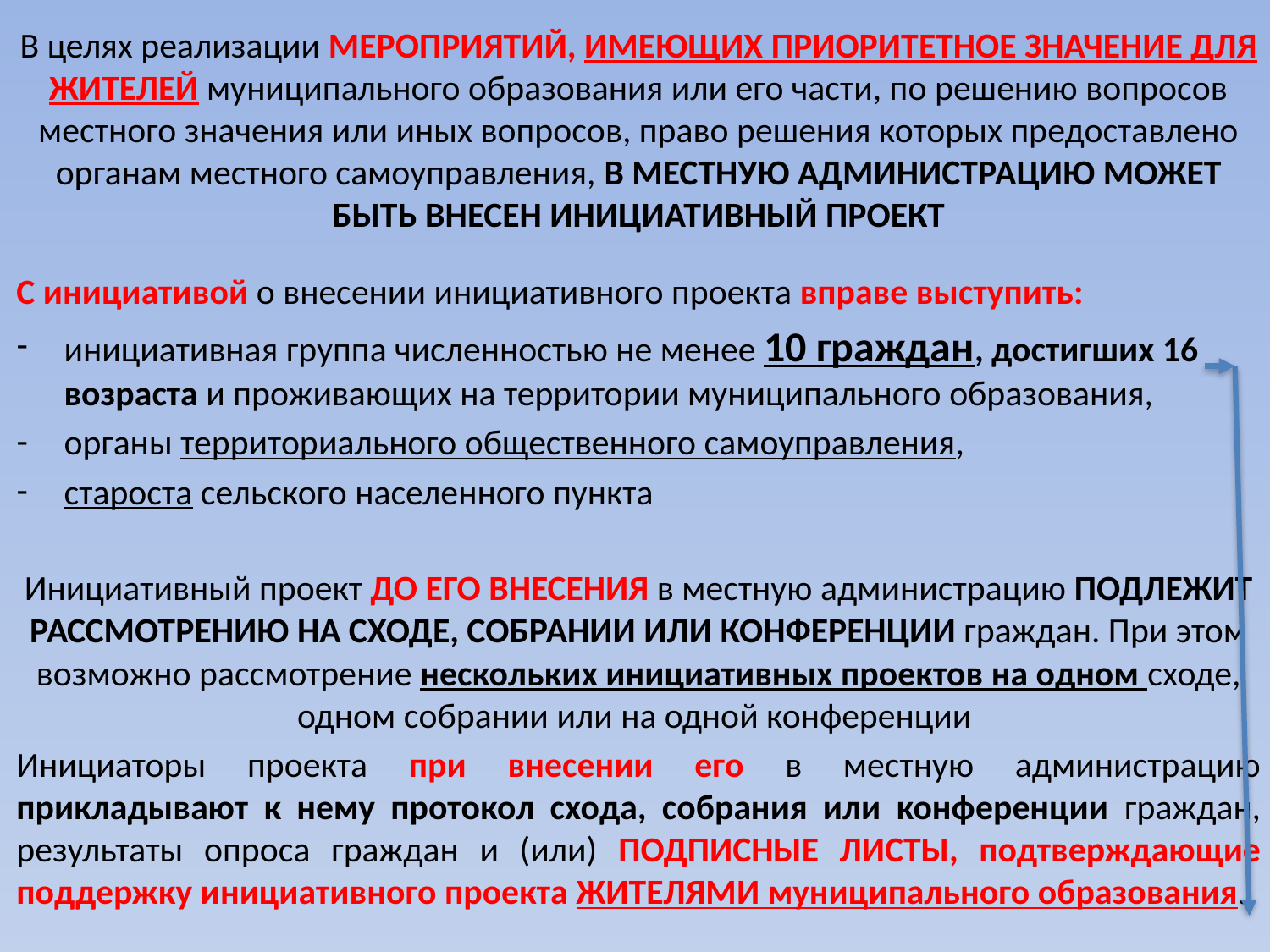

#
В целях реализации МЕРОПРИЯТИЙ, ИМЕЮЩИХ ПРИОРИТЕТНОЕ ЗНАЧЕНИЕ ДЛЯ ЖИТЕЛЕЙ муниципального образования или его части, по решению вопросов местного значения или иных вопросов, право решения которых предоставлено органам местного самоуправления, В МЕСТНУЮ АДМИНИСТРАЦИЮ МОЖЕТ БЫТЬ ВНЕСЕН ИНИЦИАТИВНЫЙ ПРОЕКТ

С инициативой о внесении инициативного проекта вправе выступить:
инициативная группа численностью не менее 10 граждан, достигших 16  возраста и проживающих на территории муниципального образования,
органы территориального общественного самоуправления,
староста сельского населенного пункта

Инициативный проект ДО ЕГО ВНЕСЕНИЯ в местную администрацию ПОДЛЕЖИТ РАССМОТРЕНИЮ НА СХОДЕ, СОБРАНИИ ИЛИ КОНФЕРЕНЦИИ граждан. При этом возможно рассмотрение нескольких инициативных проектов на одном сходе, одном собрании или на одной конференции
Инициаторы проекта при внесении его в местную администрацию прикладывают к нему протокол схода, собрания или конференции граждан, результаты опроса граждан и (или) ПОДПИСНЫЕ ЛИСТЫ, подтверждающие поддержку инициативного проекта ЖИТЕЛЯМИ муниципального образования.